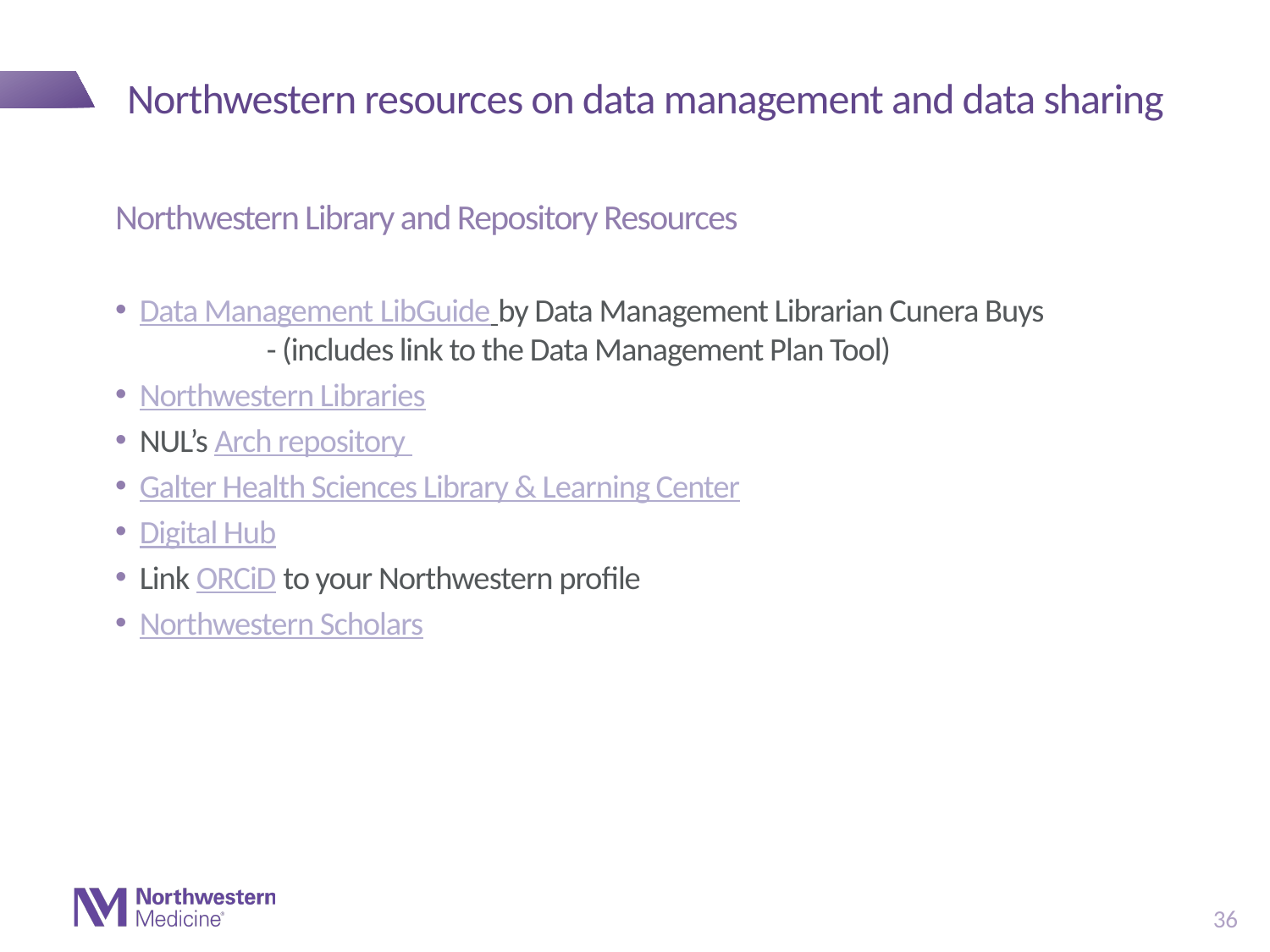

# Northwestern resources on data management and data sharing
Northwestern Library and Repository Resources

Data Management LibGuide by Data Management Librarian Cunera Buys 	- (includes link to the Data Management Plan Tool)
Northwestern Libraries
NUL’s Arch repository
Galter Health Sciences Library & Learning Center
Digital Hub
Link ORCiD to your Northwestern profile
Northwestern Scholars
36